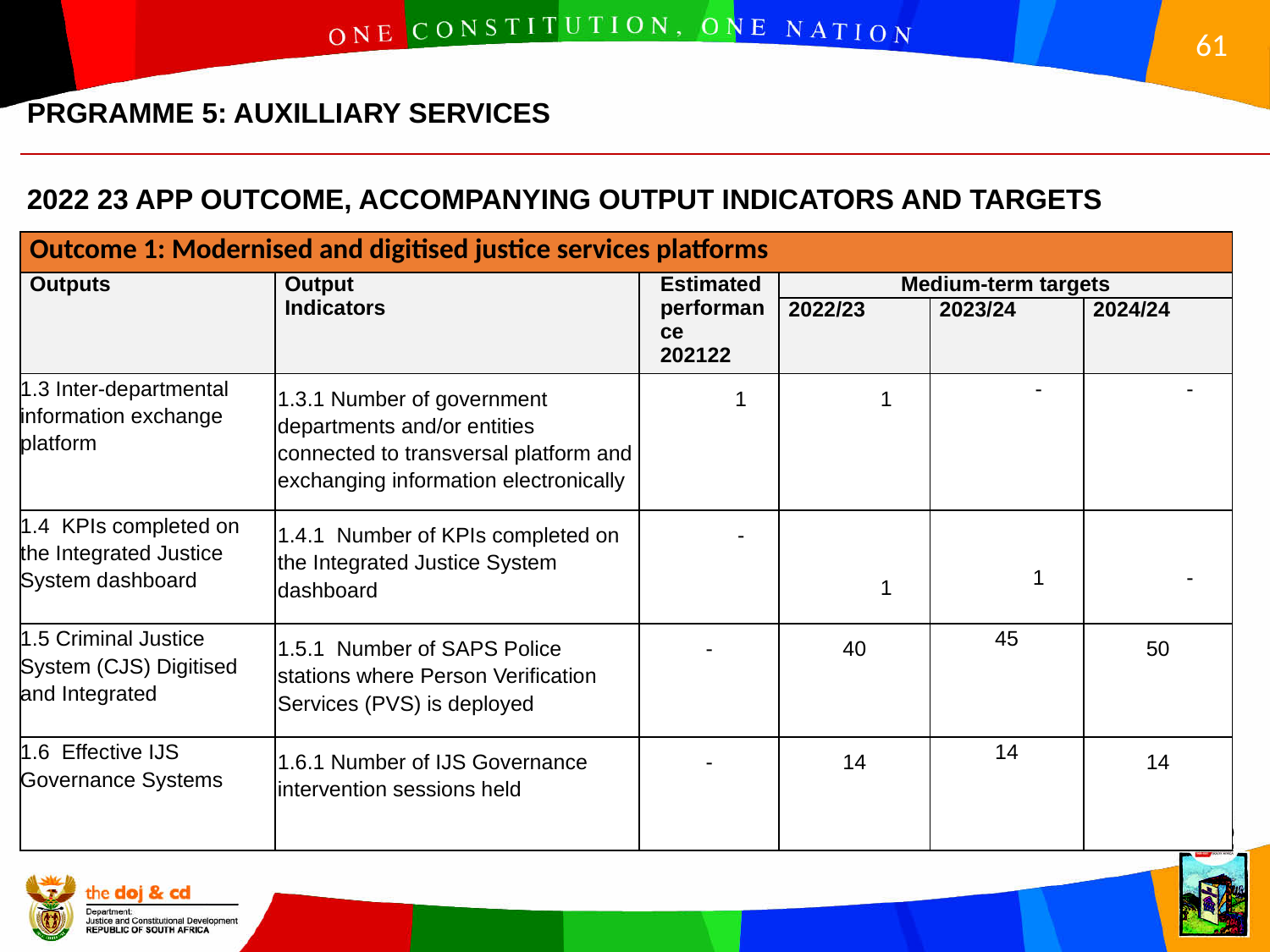

PRGRAMME 5: AUXILLIARY SERVICES
2022 23 APP OUTCOME, ACCOMPANYING OUTPUT INDICATORS AND TARGETS
| Outcome 1: Modernised and digitised justice services platforms |  |  |  |  |  |
| --- | --- | --- | --- | --- | --- |
| Outputs | Output Indicators | Estimated performance 202122 | Medium-term targets |  |  |
|  |  |  | 2022/23 | 2023/24 | 2024/24 |
| 1.3 Inter-departmental information exchange platform | 1.3.1 Number of government departments and/or entities connected to transversal platform and exchanging information electronically | 1 | 1 | - | - |
| 1.4 KPIs completed on the Integrated Justice System dashboard | 1.4.1 Number of KPIs completed on the Integrated Justice System dashboard | - | 1 | 1 | - |
| 1.5 Criminal Justice System (CJS) Digitised and Integrated | 1.5.1 Number of SAPS Police stations where Person Verification Services (PVS) is deployed | - | 40 | 45 | 50 |
| 1.6 Effective IJS Governance Systems | 1.6.1 Number of IJS Governance intervention sessions held | - | 14 | 14 | 14 |